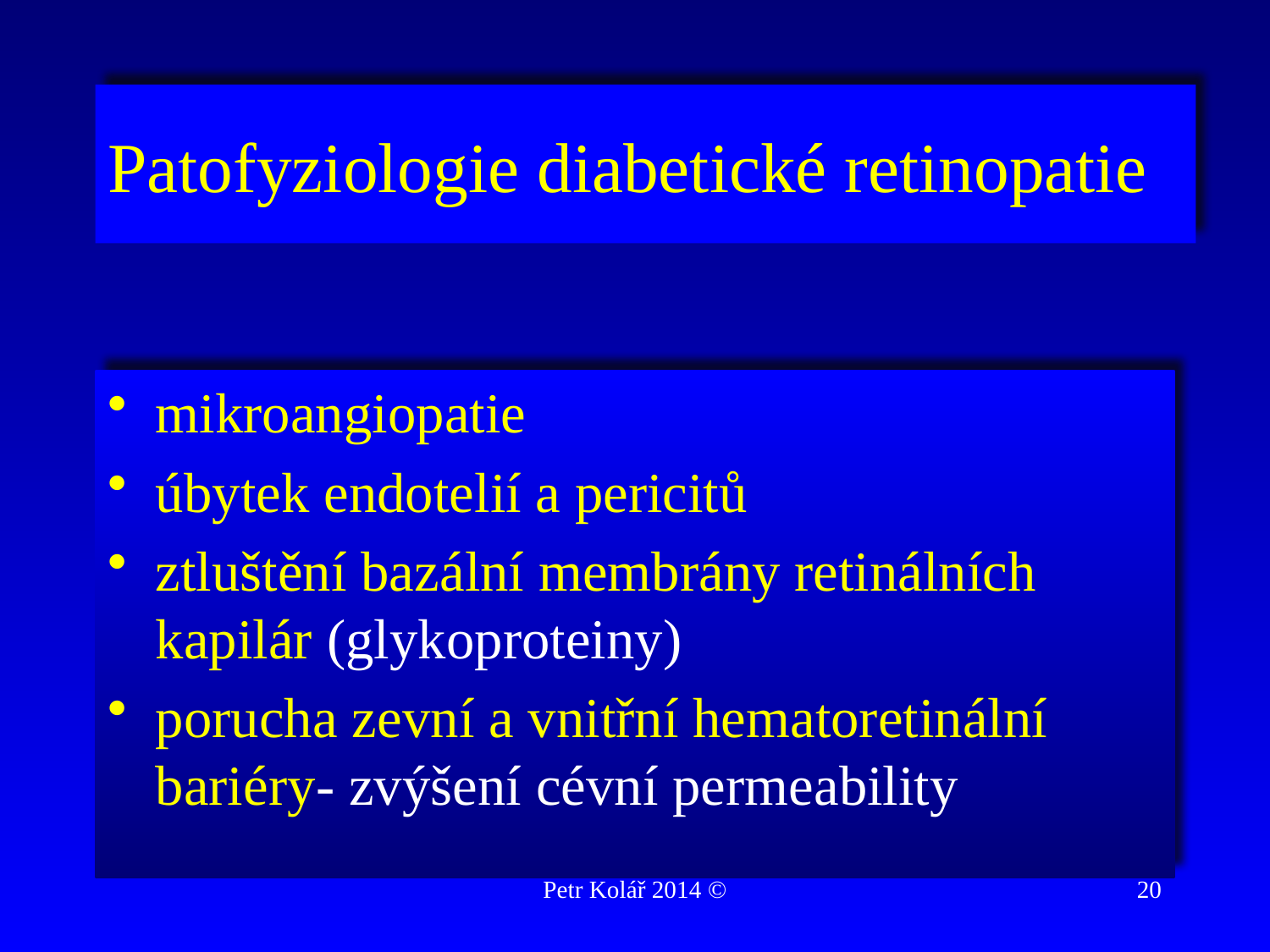

# Patofyziologie diabetické retinopatie
mikroangiopatie
úbytek endotelií a pericitů
ztluštění bazální membrány retinálních kapilár (glykoproteiny)
porucha zevní a vnitřní hematoretinální bariéry- zvýšení cévní permeability

Petr Kolář 2014 ©
20